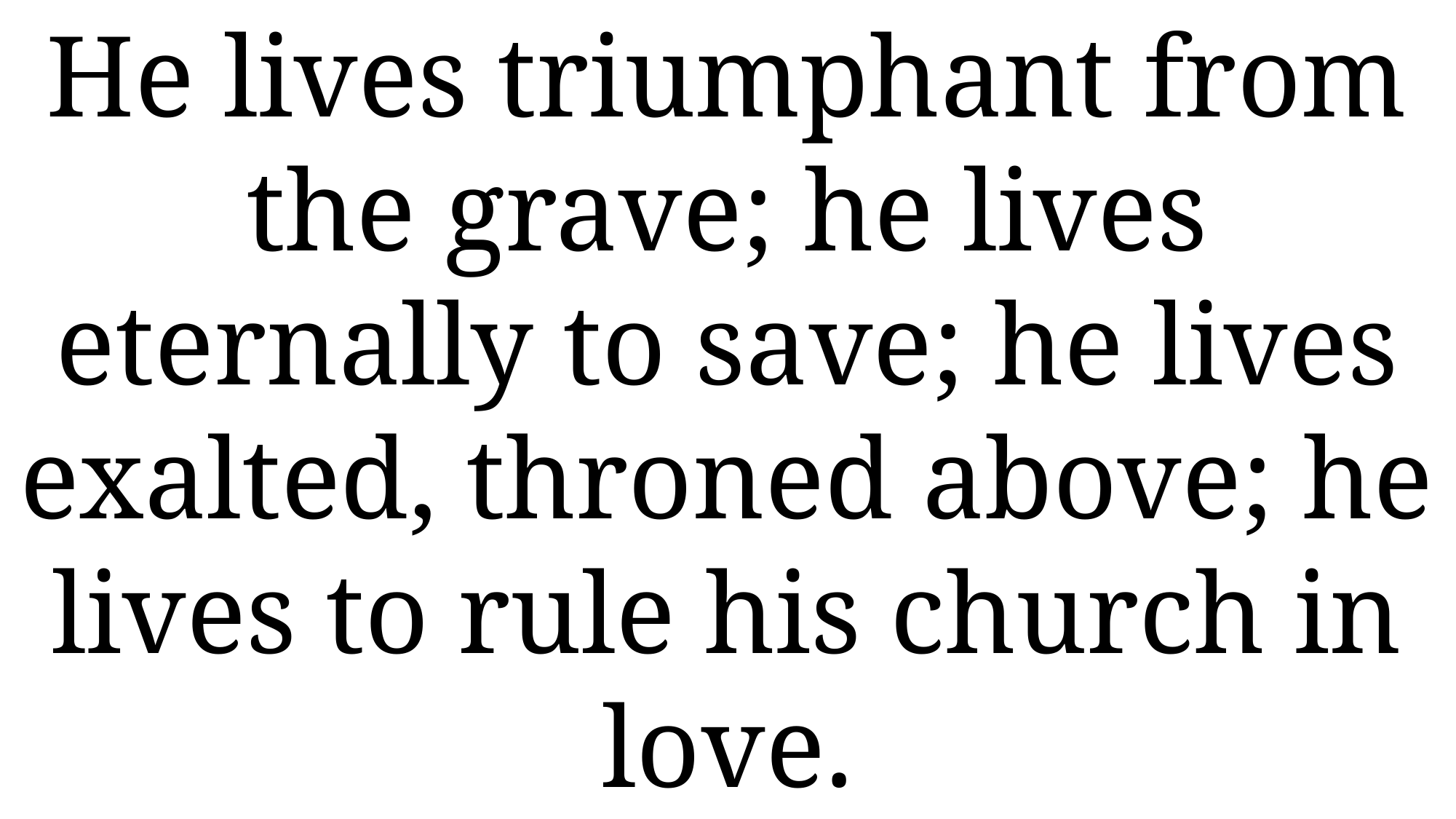

He lives triumphant from the grave; he lives eternally to save; he lives exalted, throned above; he lives to rule his church in love.